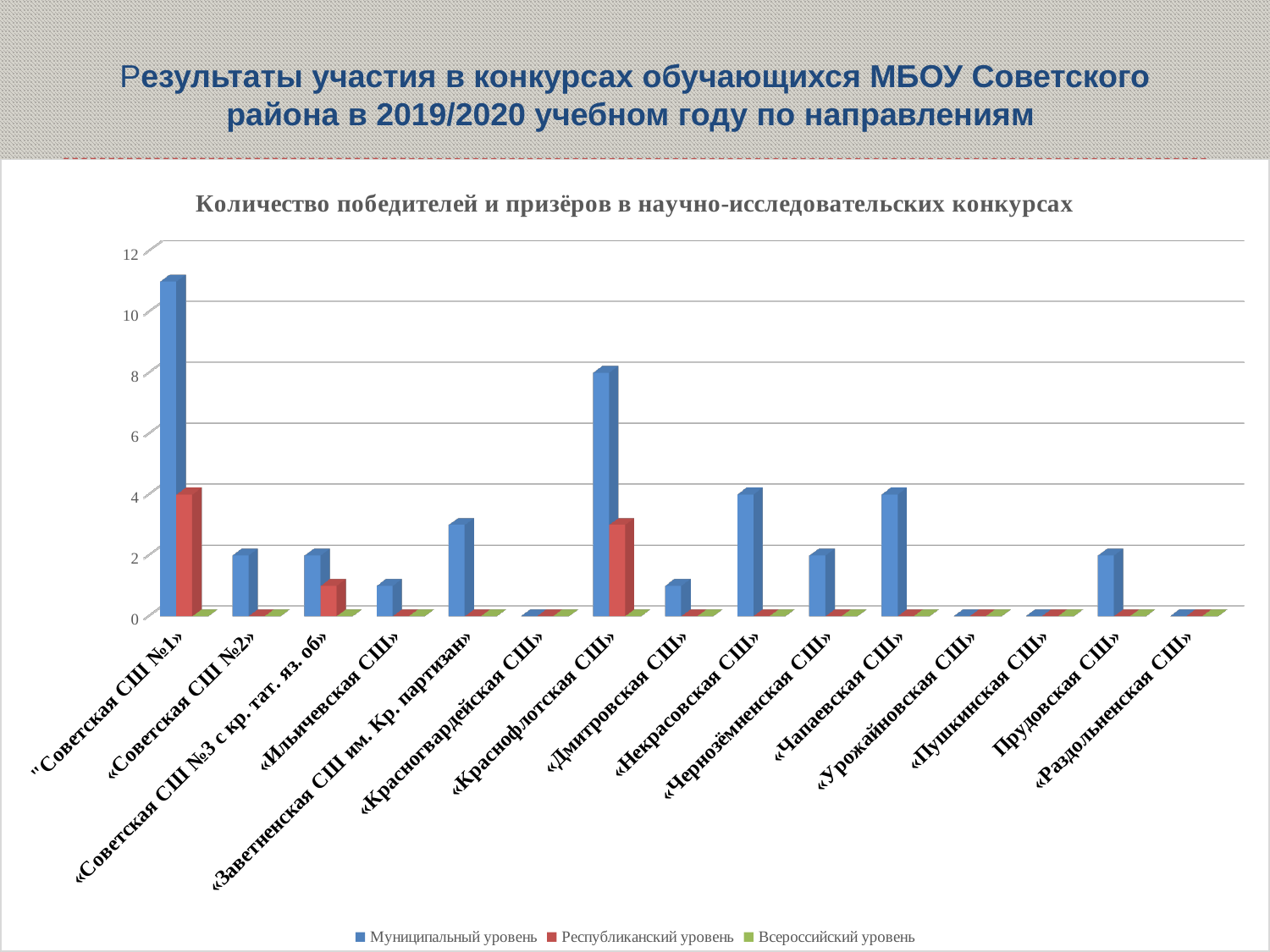

# Результаты участия в конкурсах обучающихся МБОУ Советского района в 2019/2020 учебном году по направлениям

[unsupported chart]